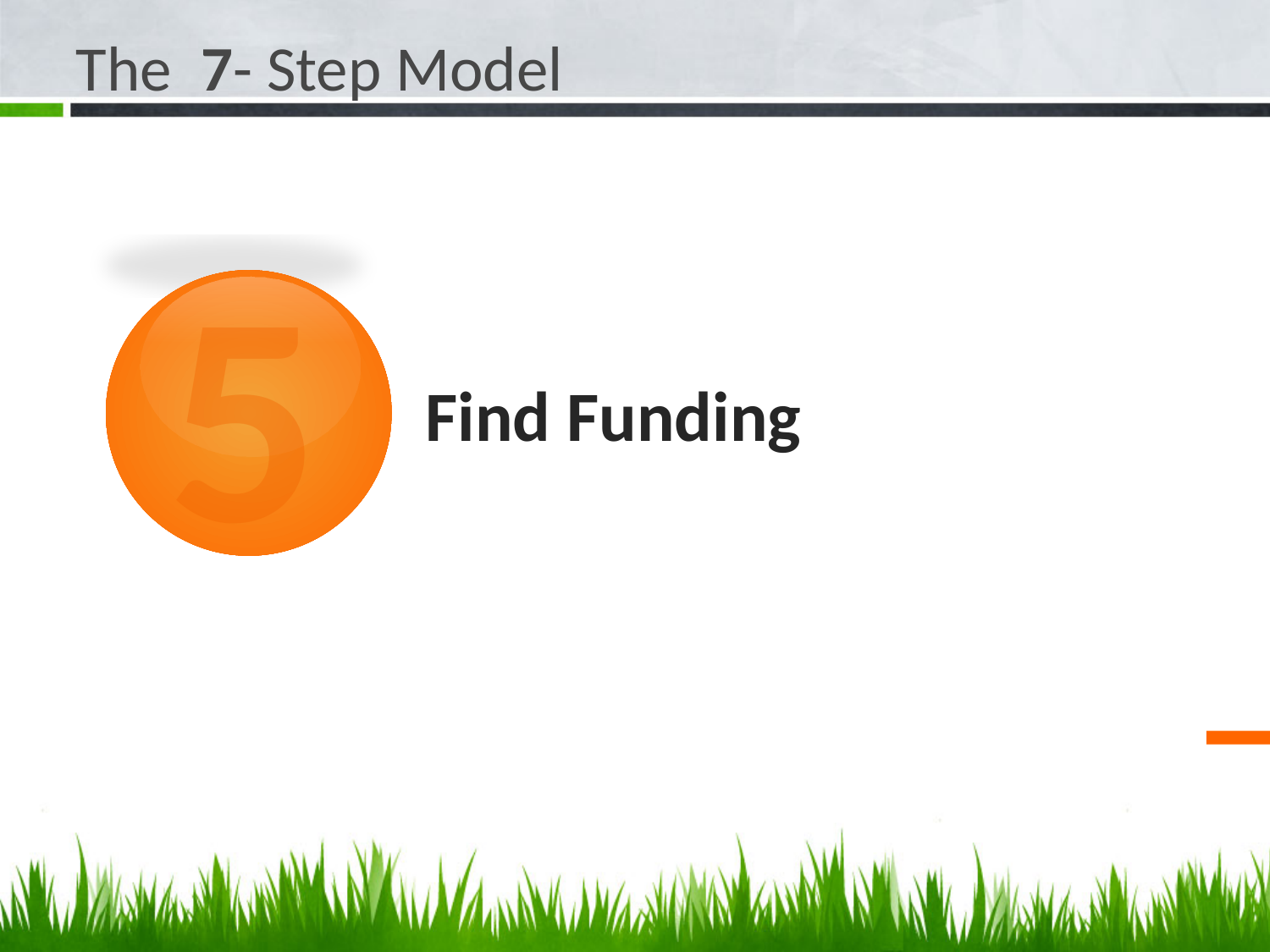

The  7- Step Model
5
# Find Funding